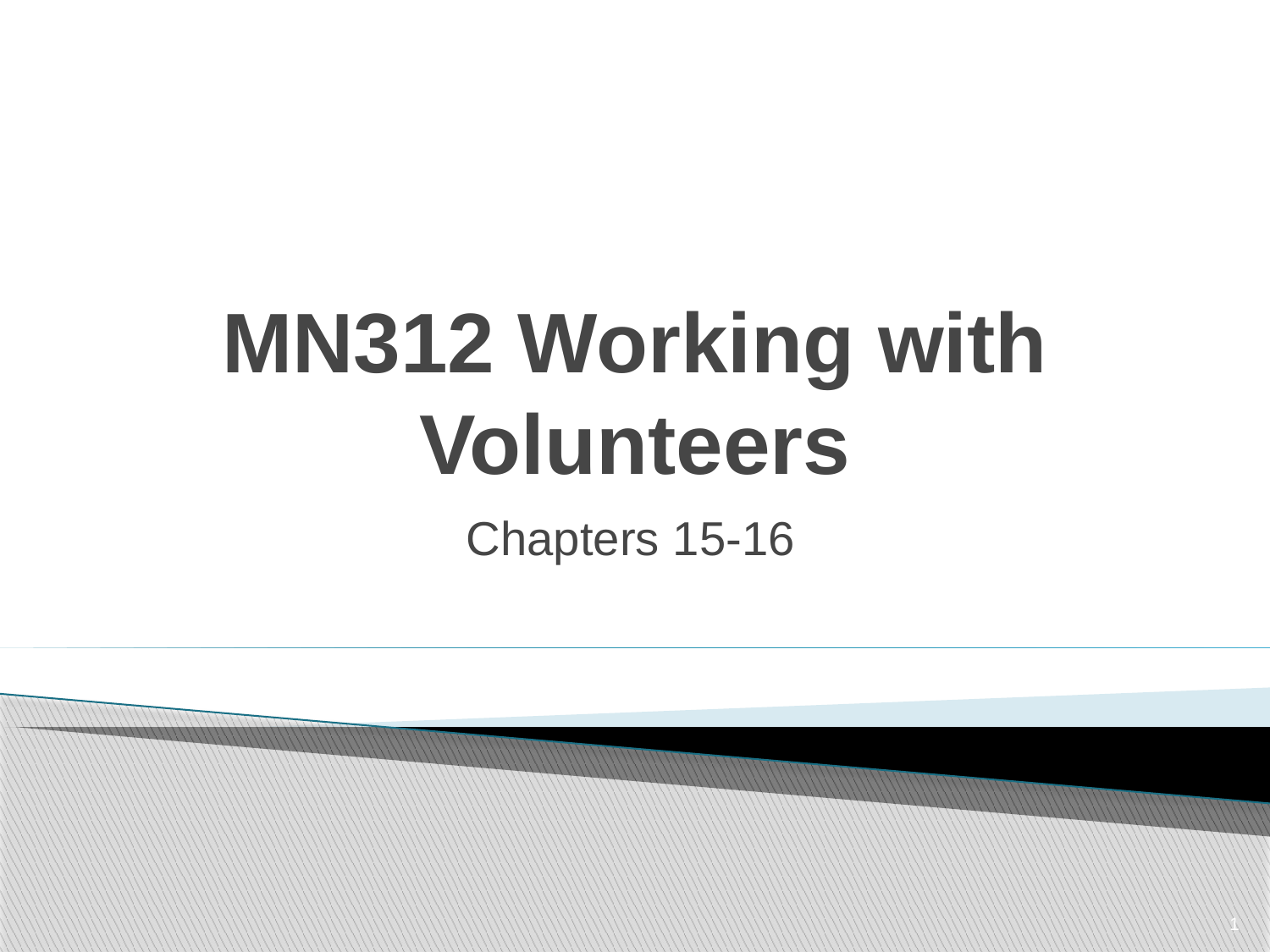

# MN312 Working with Volunteers
Chapters 15-16
1